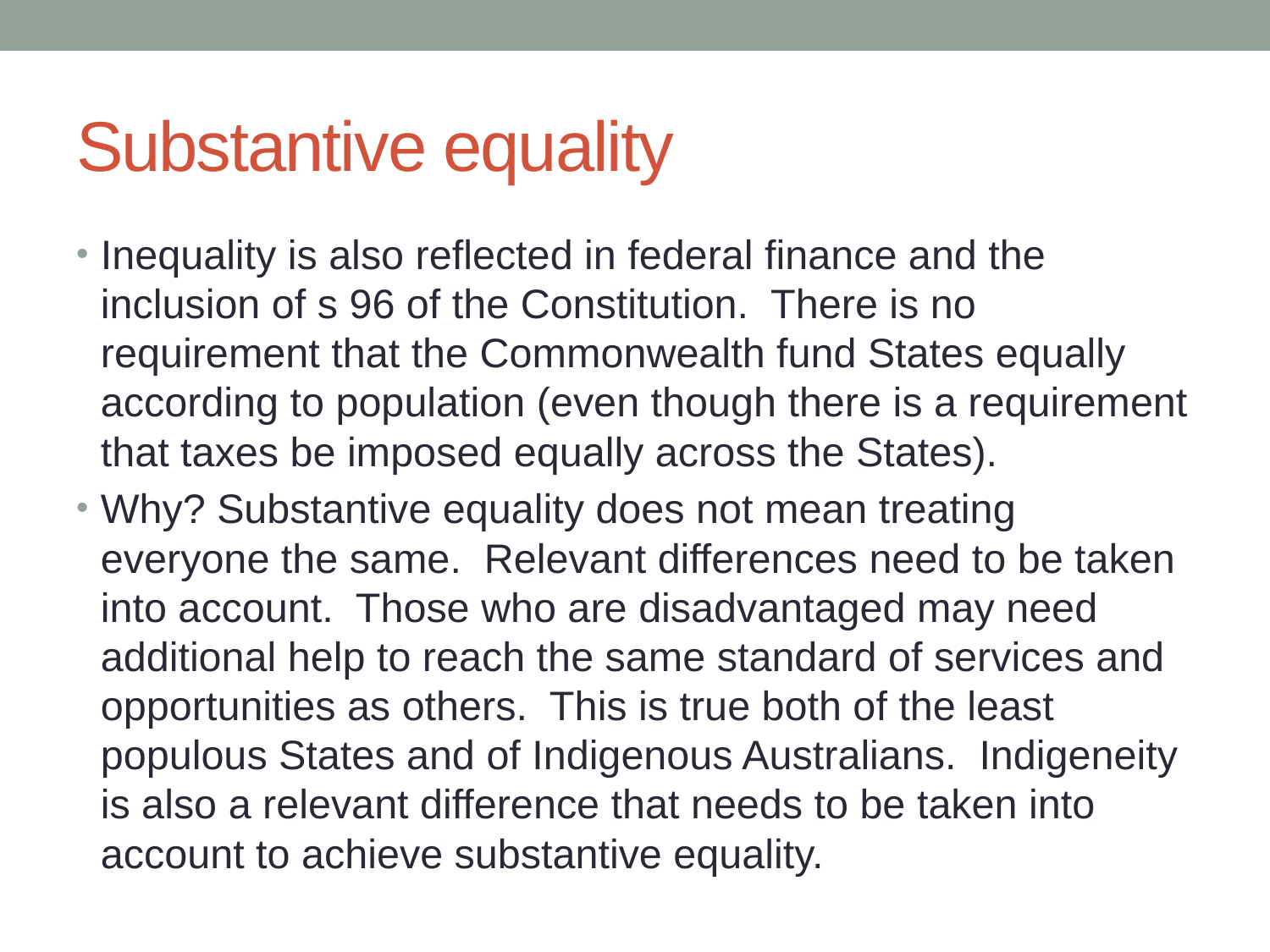

# Substantive equality
Inequality is also reflected in federal finance and the inclusion of s 96 of the Constitution.  There is no requirement that the Commonwealth fund States equally according to population (even though there is a requirement that taxes be imposed equally across the States).
Why? Substantive equality does not mean treating everyone the same.  Relevant differences need to be taken into account.  Those who are disadvantaged may need additional help to reach the same standard of services and opportunities as others.  This is true both of the least populous States and of Indigenous Australians.  Indigeneity is also a relevant difference that needs to be taken into account to achieve substantive equality.